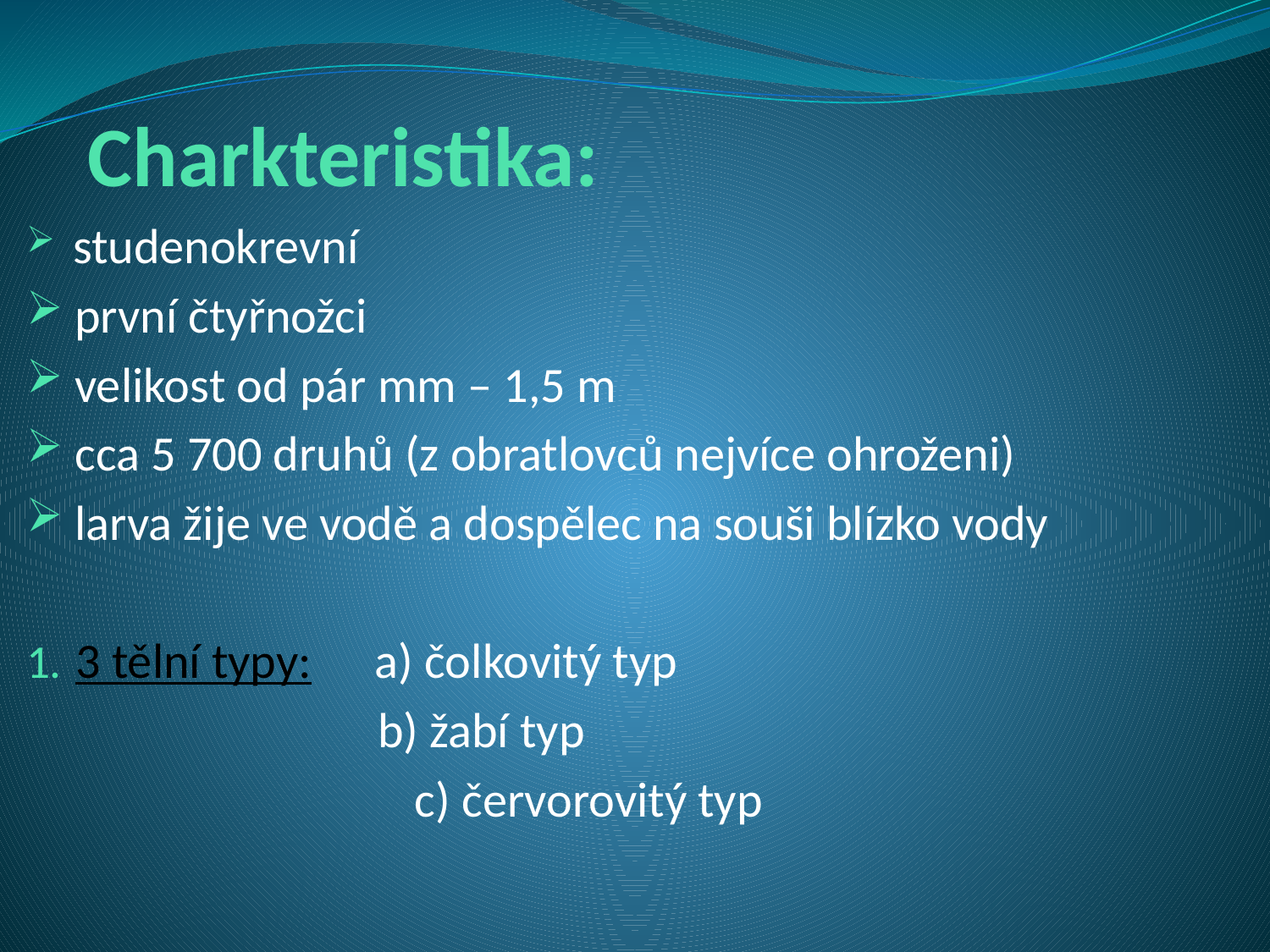

# Charkteristika:
  studenokrevní
 první čtyřnožci
 velikost od pár mm – 1,5 m
 cca 5 700 druhů (z obratlovců nejvíce ohroženi)
 larva žije ve vodě a dospělec na souši blízko vody

3 tělní typy: 	a) čolkovitý typ
  		b) žabí typ
		c) červorovitý typ